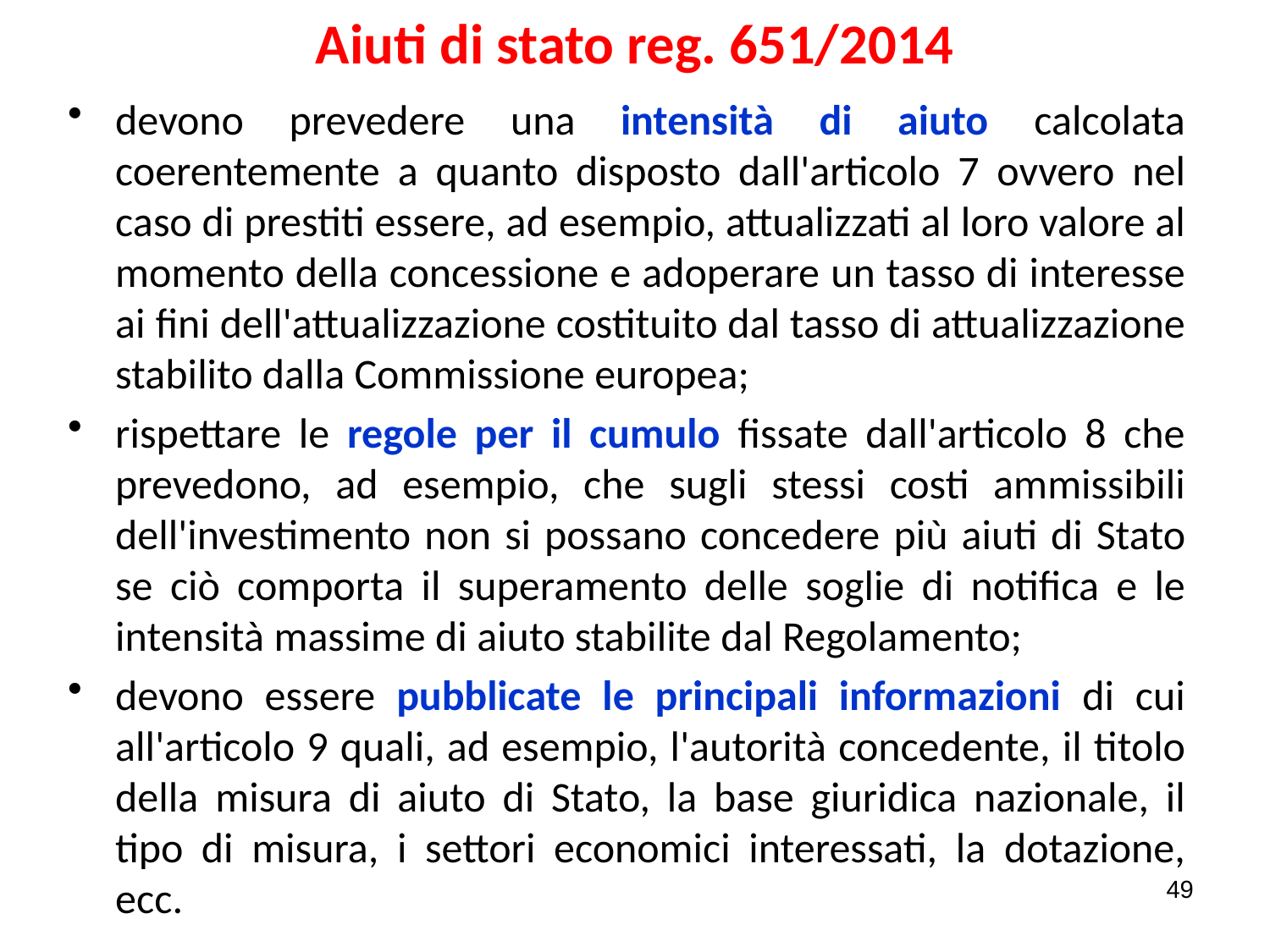

# Aiuti di stato reg. 651/2014
devono prevedere una intensità di aiuto calcolata coerentemente a quanto disposto dall'articolo 7 ovvero nel caso di prestiti essere, ad esempio, attualizzati al loro valore al momento della concessione e adoperare un tasso di interesse ai fini dell'attualizzazione costituito dal tasso di attualizzazione stabilito dalla Commissione europea;
rispettare le regole per il cumulo fissate dall'articolo 8 che prevedono, ad esempio, che sugli stessi costi ammissibili dell'investimento non si possano concedere più aiuti di Stato se ciò comporta il superamento delle soglie di notifica e le intensità massime di aiuto stabilite dal Regolamento;
devono essere pubblicate le principali informazioni di cui all'articolo 9 quali, ad esempio, l'autorità concedente, il titolo della misura di aiuto di Stato, la base giuridica nazionale, il tipo di misura, i settori economici interessati, la dotazione, ecc.
49